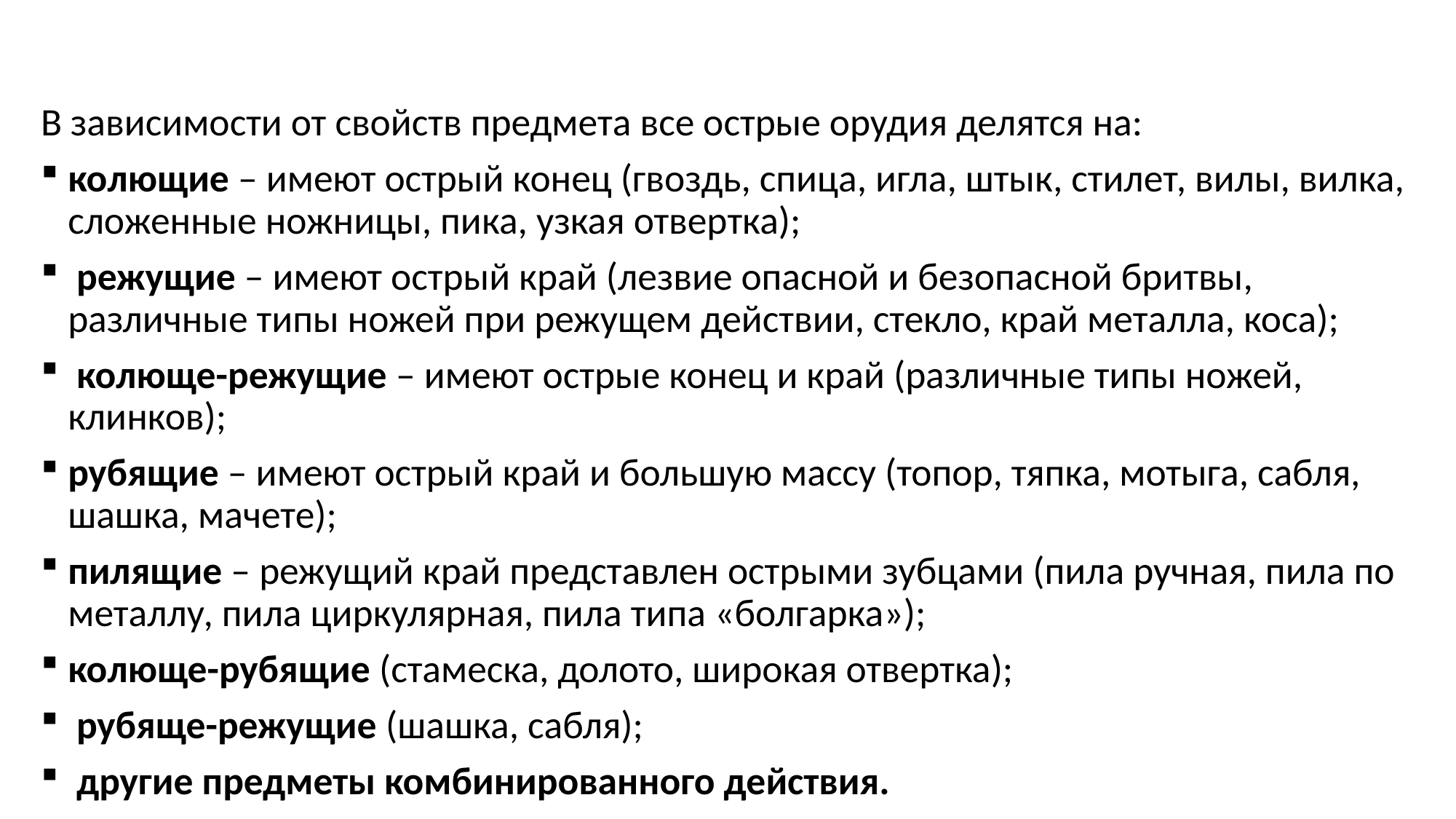

В зависимости от свойств предмета все острые орудия делятся на:
колющие – имеют острый конец (гвоздь, спица, игла, штык, стилет, вилы, вилка, сложенные ножницы, пика, узкая отвертка);
 режущие – имеют острый край (лезвие опасной и безопасной бритвы, различные типы ножей при режущем действии, стекло, край металла, коса);
 колюще-режущие – имеют острые конец и край (различные типы ножей, клинков);
рубящие – имеют острый край и большую массу (топор, тяпка, мотыга, сабля, шашка, мачете);
пилящие – режущий край представлен острыми зубцами (пила ручная, пила по металлу, пила циркулярная, пила типа «болгарка»);
колюще-рубящие (стамеска, долото, широкая отвертка);
 рубяще-режущие (шашка, сабля);
 другие предметы комбинированного действия.